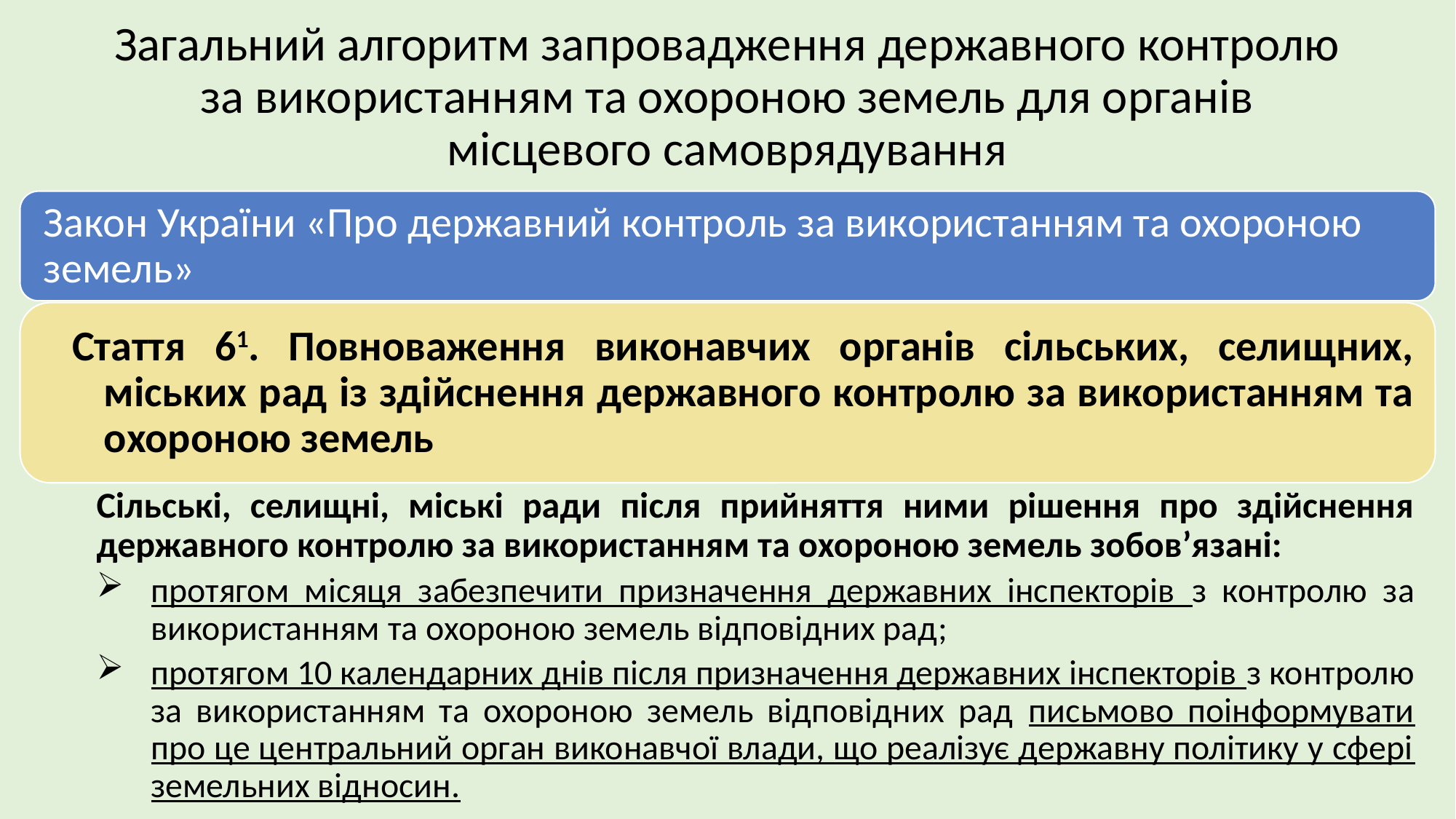

# Загальний алгоритм запровадження державного контролю за використанням та охороною земель для органів місцевого самоврядування
Закон України «Про державний контроль за використанням та охороною земель»
Стаття 61. Повноваження виконавчих органів сільських, селищних, міських рад із здійснення державного контролю за використанням та охороною земель
Сільські, селищні, міські ради після прийняття ними рішення про здійснення державного контролю за використанням та охороною земель зобов’язані:
протягом місяця забезпечити призначення державних інспекторів з контролю за використанням та охороною земель відповідних рад;
протягом 10 календарних днів після призначення державних інспекторів з контролю за використанням та охороною земель відповідних рад письмово поінформувати про це центральний орган виконавчої влади, що реалізує державну політику у сфері земельних відносин.